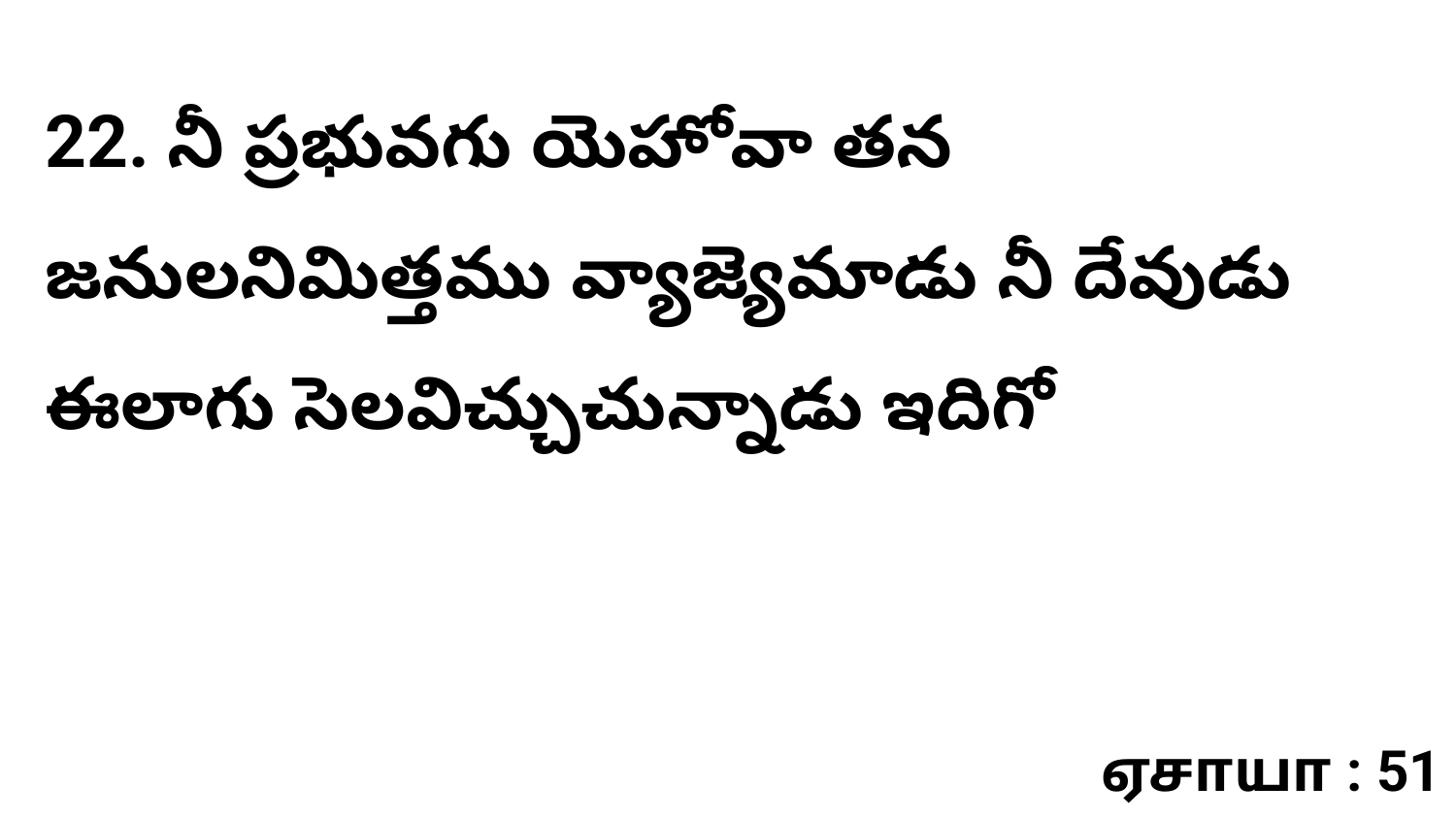

22. నీ ప్రభువగు యెహోవా తన జనులనిమిత్తము వ్యాజ్యెమాడు నీ దేవుడు ఈలాగు సెలవిచ్చుచున్నాడు ఇదిగో
ஏசாயா : 51